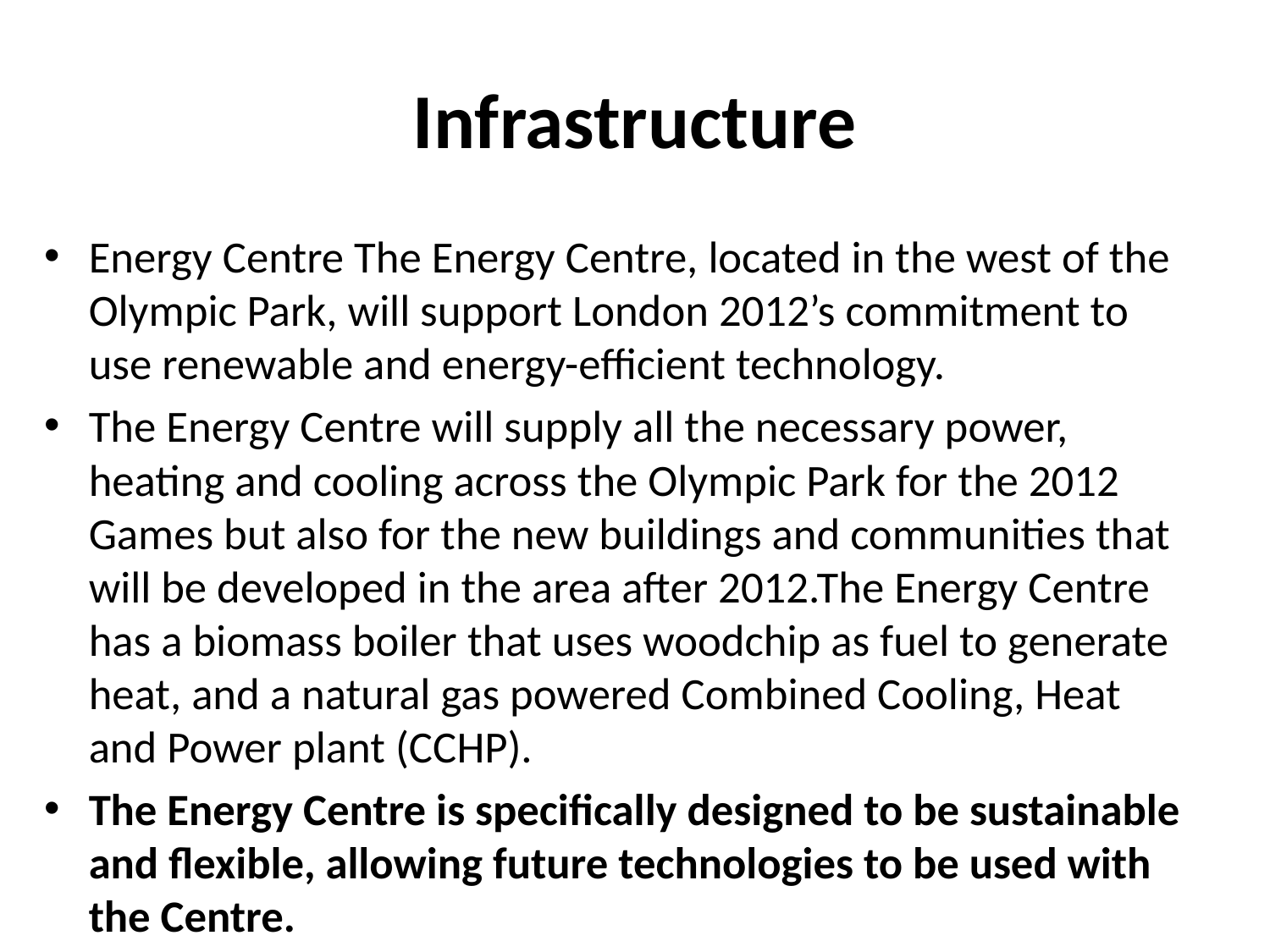

# Infrastructure
Energy Centre The Energy Centre, located in the west of the Olympic Park, will support London 2012’s commitment to use renewable and energy-efficient technology.
The Energy Centre will supply all the necessary power, heating and cooling across the Olympic Park for the 2012 Games but also for the new buildings and communities that will be developed in the area after 2012.The Energy Centre has a biomass boiler that uses woodchip as fuel to generate heat, and a natural gas powered Combined Cooling, Heat and Power plant (CCHP).
The Energy Centre is specifically designed to be sustainable and flexible, allowing future technologies to be used with the Centre.